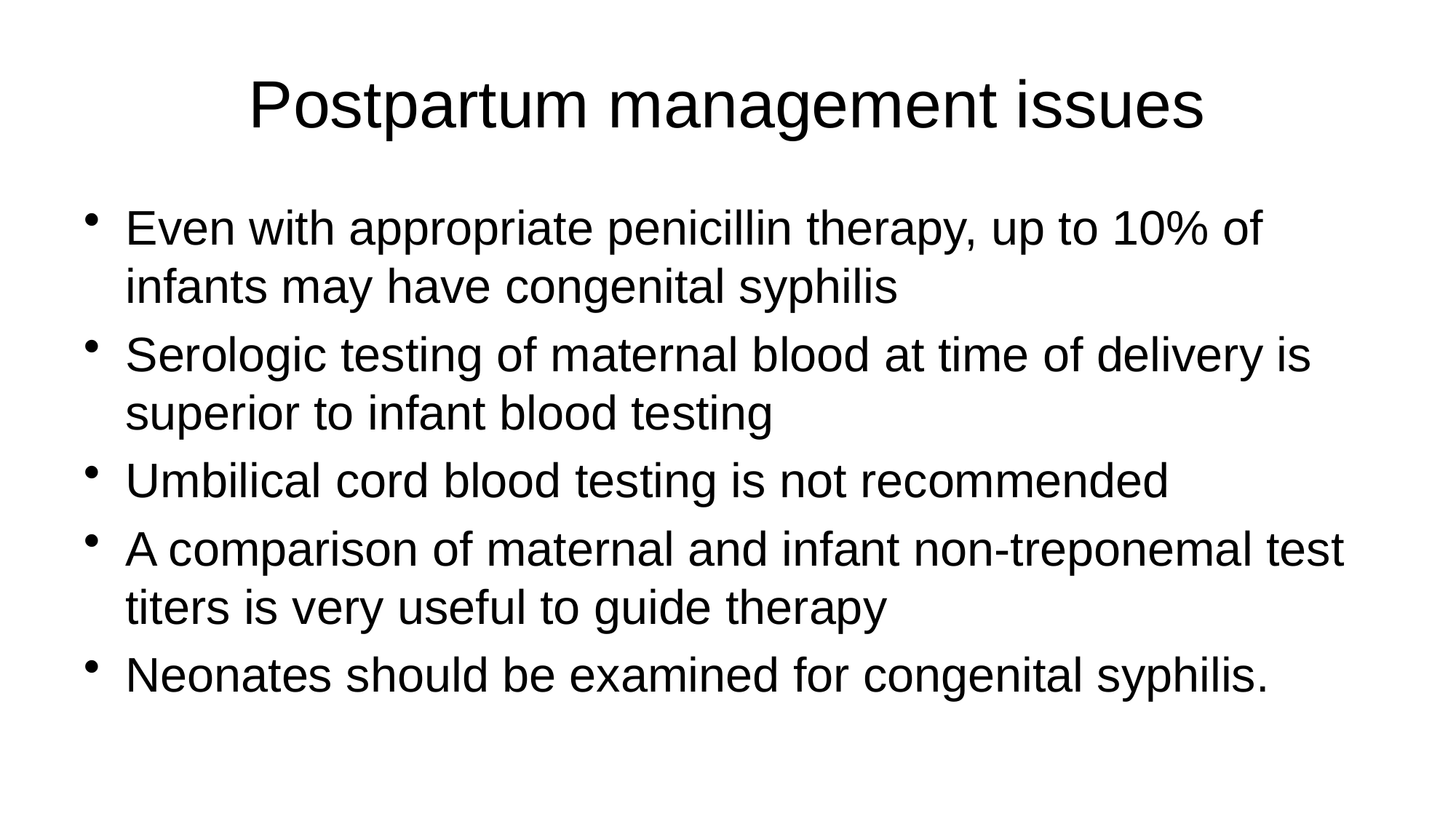

# Postpartum management issues
Even with appropriate penicillin therapy, up to 10% of infants may have congenital syphilis
Serologic testing of maternal blood at time of delivery is superior to infant blood testing
Umbilical cord blood testing is not recommended
A comparison of maternal and infant non-treponemal test titers is very useful to guide therapy
Neonates should be examined for congenital syphilis.